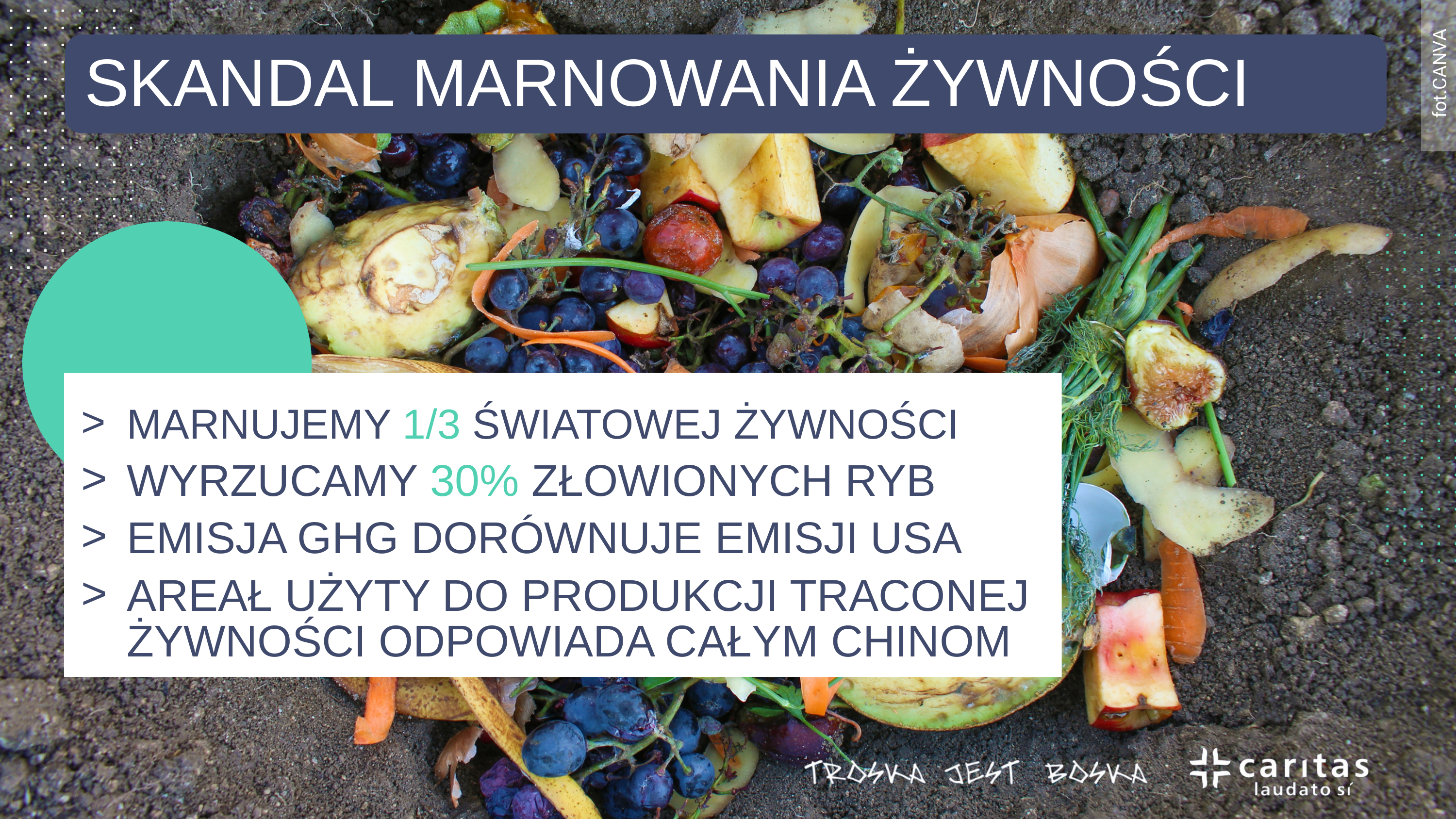

fot.CANVA

SKANDAL MARNOWANIA ŻYWNOŚCI​

MARNUJEMY 1/3 ŚWIATOWEJ ŻYWNOŚCI
WYRZUCAMY 30% ZŁOWIONYCH RYB
EMISJA GHG DORÓWNUJE EMISJI USA
AREAŁ UŻYTY DO PRODUKCJI TRACONEJ ŻYWNOŚCI ODPOWIADA CAŁYM CHINOM